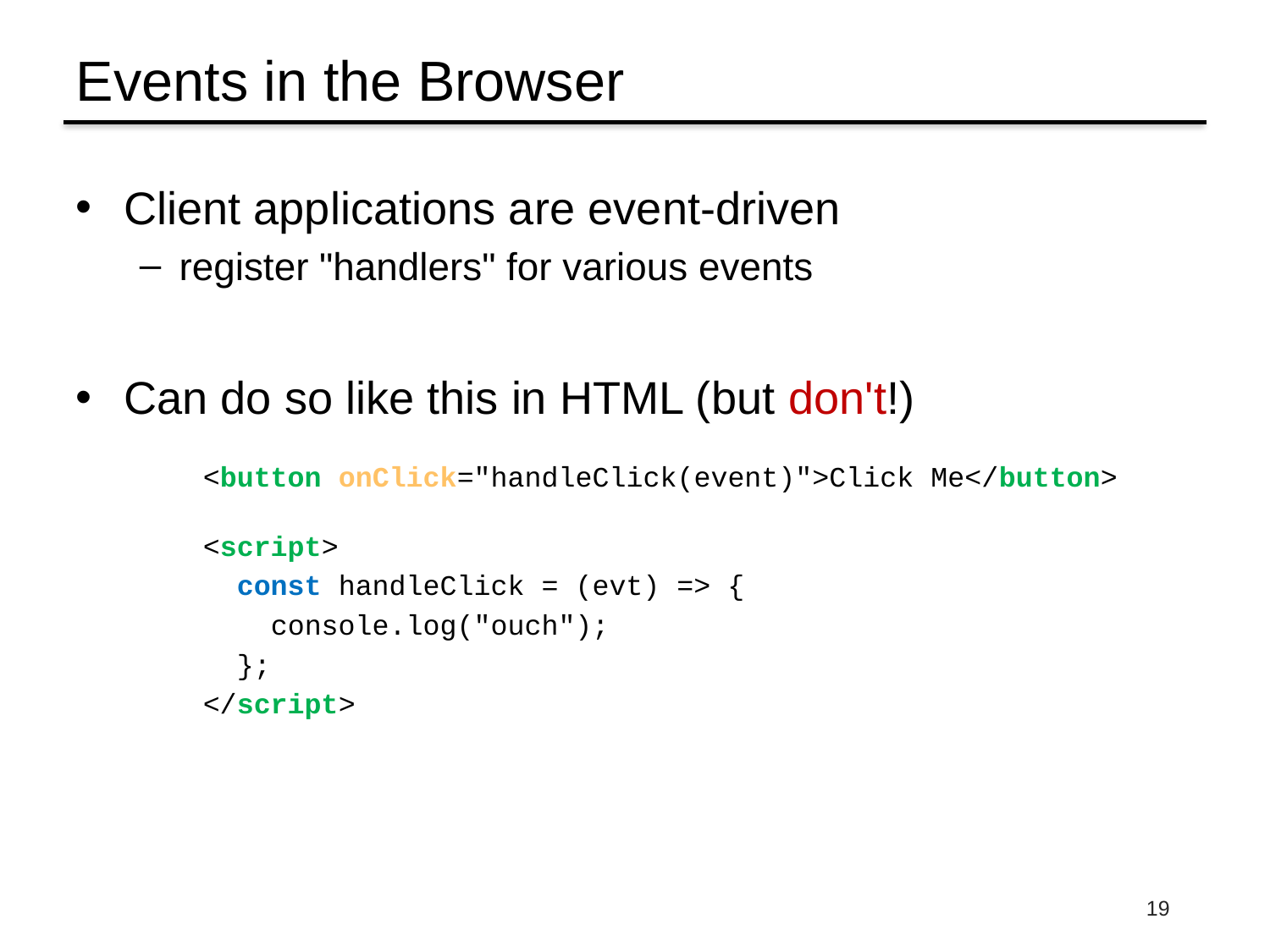

# Events in the Browser
Client applications are event-driven
register "handlers" for various events

Can do so like this in HTML (but don't!)

<button onClick="handleClick(event)">Click Me</button>

<script>
  const handleClick = (evt) => {
    console.log("ouch");
  };
</script>

19